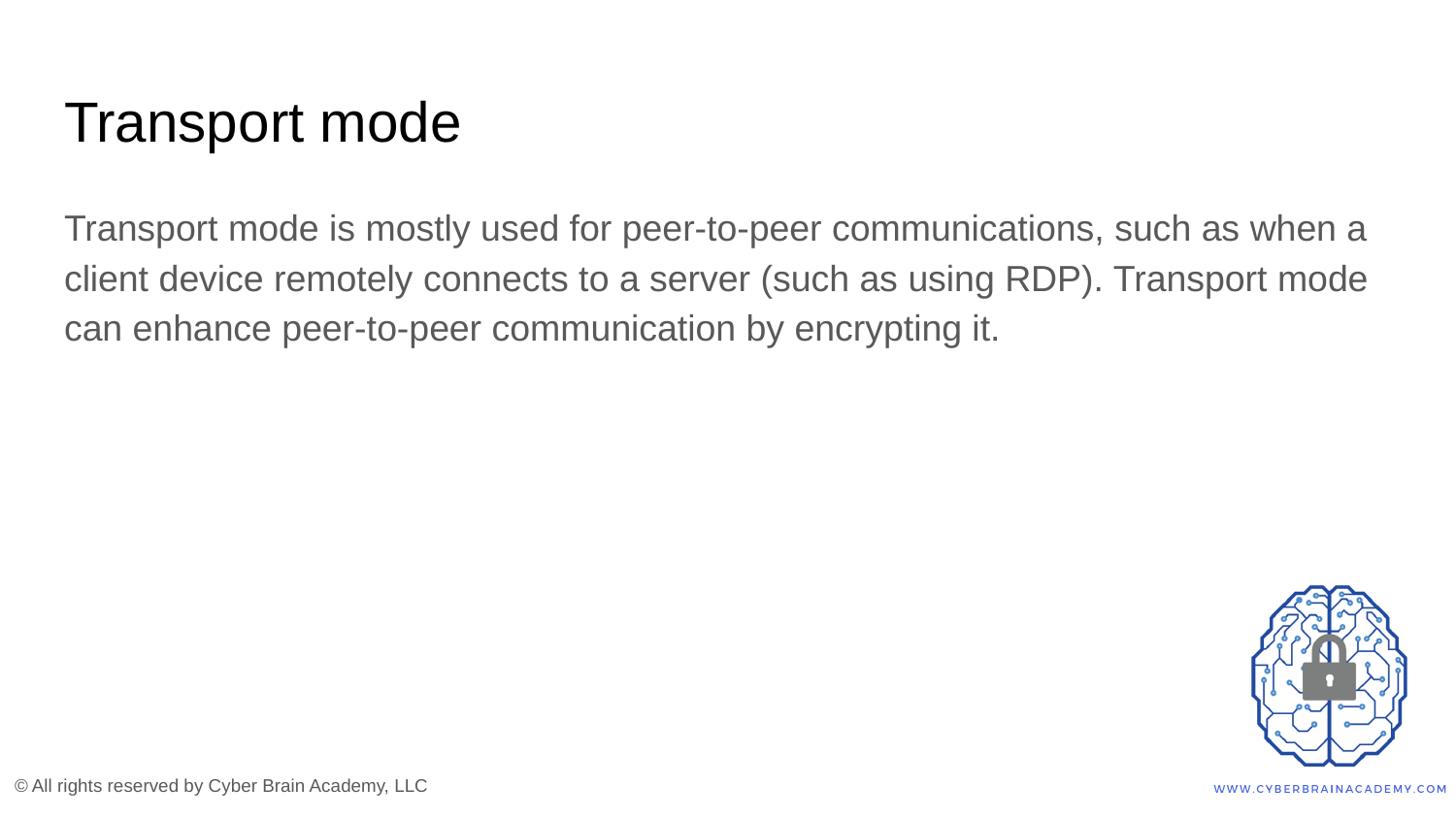

# Transport mode

Transport mode is mostly used for peer-to-peer communications, such as when a client device remotely connects to a server (such as using RDP). Transport mode can enhance peer-to-peer communication by encrypting it.